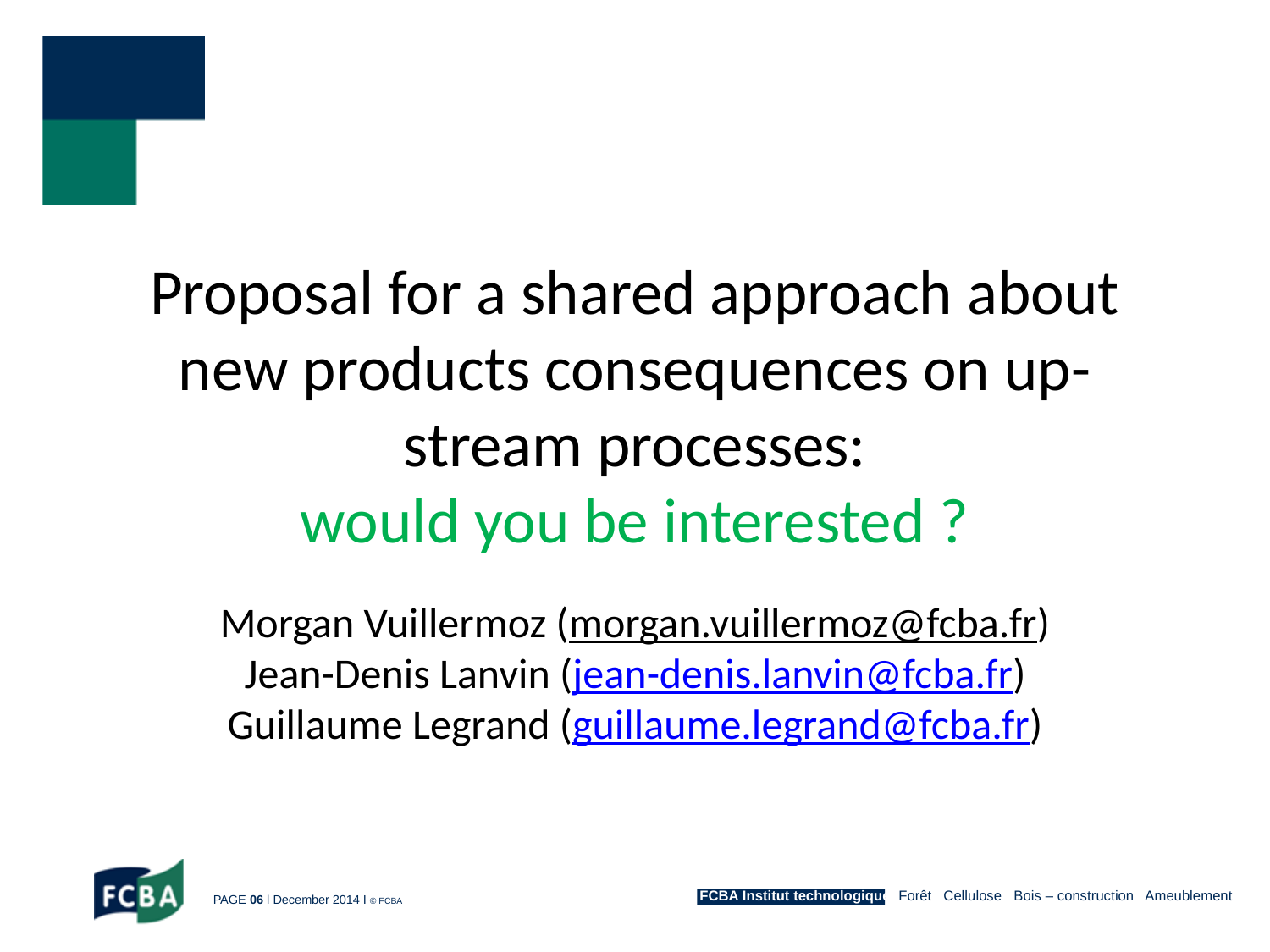

# Proposal for a shared approach about new products consequences on up-stream processes: would you be interested ?
Morgan Vuillermoz (morgan.vuillermoz@fcba.fr) Jean-Denis Lanvin (jean-denis.lanvin@fcba.fr) Guillaume Legrand (guillaume.legrand@fcba.fr)